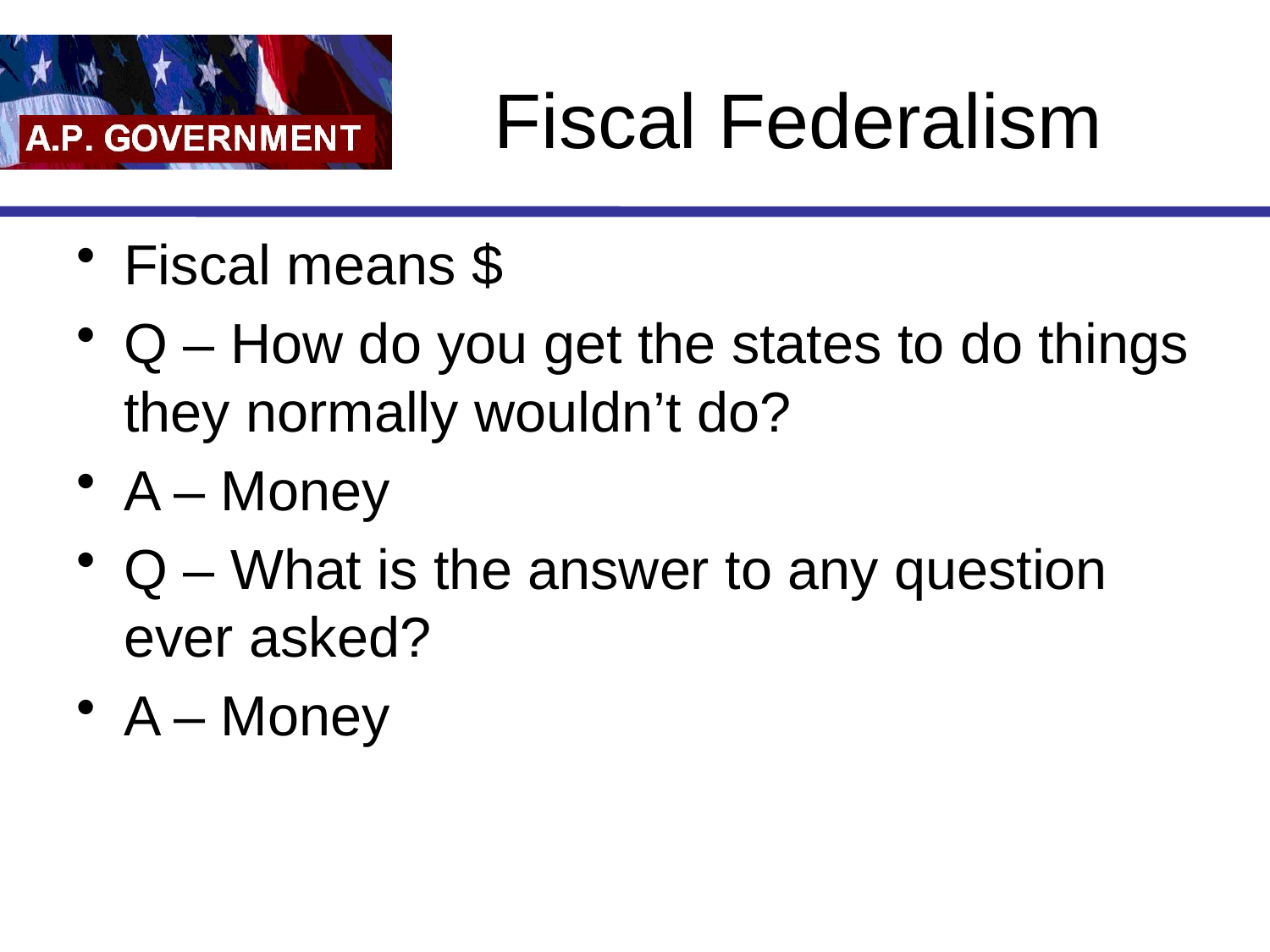

# Fiscal Federalism
Fiscal means $
Q – How do you get the states to do things they normally wouldn’t do?
A – Money
Q – What is the answer to any question ever asked?
A – Money